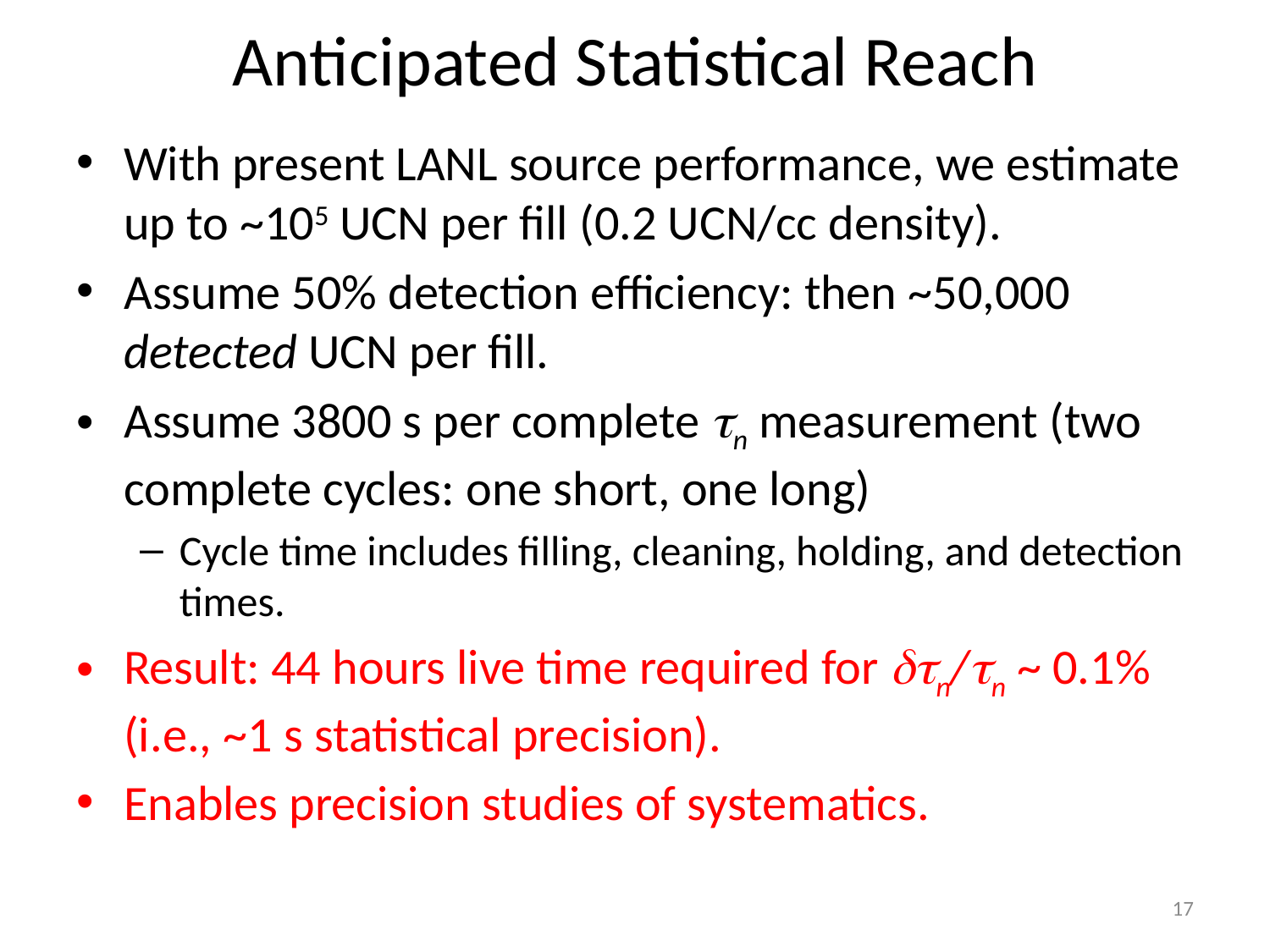

# Anticipated Statistical Reach
With present LANL source performance, we estimate up to ~105 UCN per fill (0.2 UCN/cc density).
Assume 50% detection efficiency: then ~50,000 detected UCN per fill.
Assume 3800 s per complete τn measurement (two complete cycles: one short, one long)
Cycle time includes filling, cleaning, holding, and detection times.
Result: 44 hours live time required for δτn/τn ~ 0.1% (i.e., ~1 s statistical precision).
Enables precision studies of systematics.
17